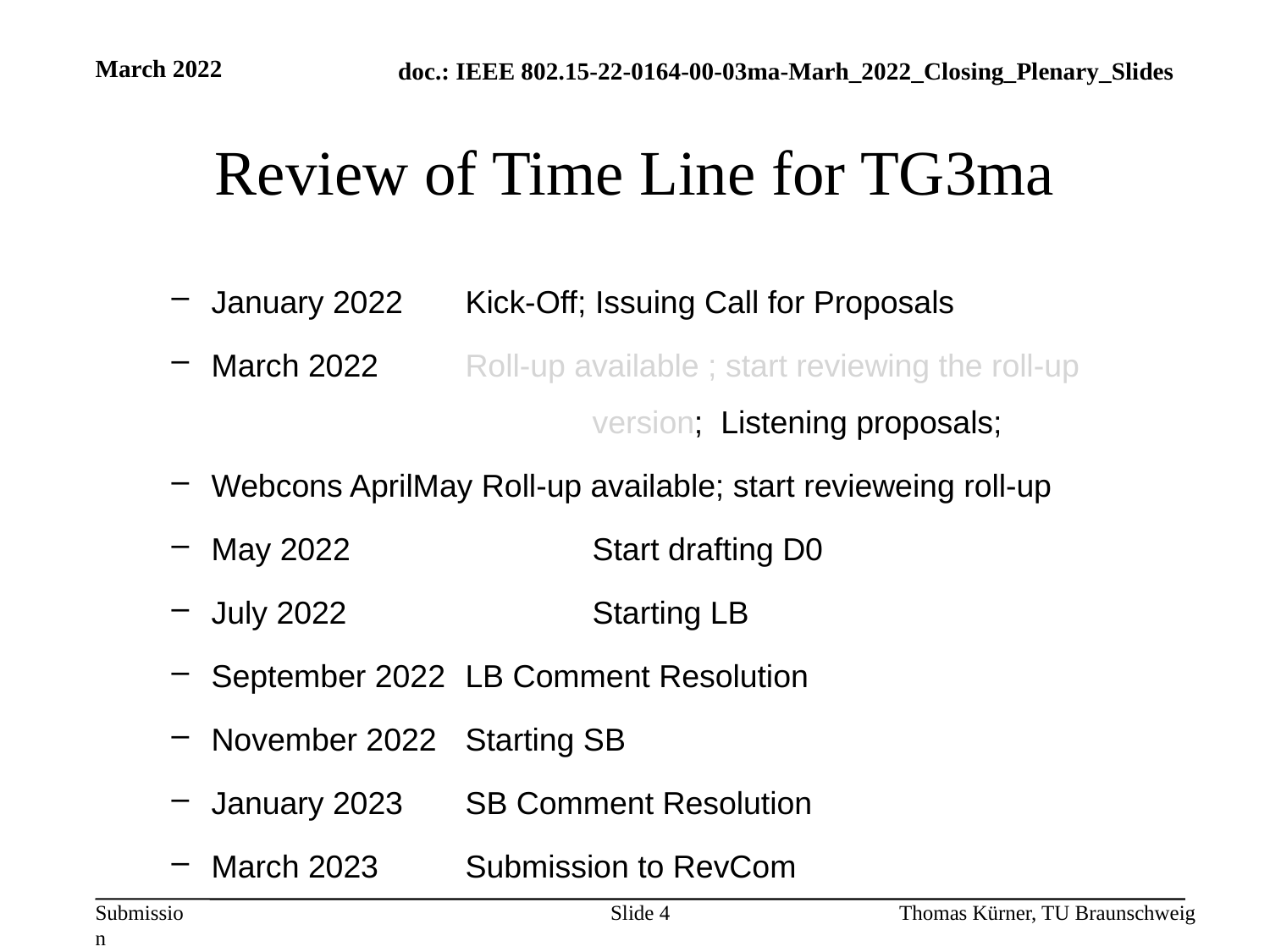

March 2022
# Review of Time Line for TG3ma
January 2022 	Kick-Off; Issuing Call for Proposals
March 2022 	Roll-up available ; start reviewing the roll-up 				version;  Listening proposals;
Webcons AprilMay Roll-up available; start revieweing roll-up
May 2022 		Start drafting D0
July 2022 		Starting LB
September 2022 	LB Comment Resolution
November 2022 	Starting SB
January 2023 	SB Comment Resolution
March 2023 	Submission to RevCom

Slide 4
Thomas Kürner, TU Braunschweig